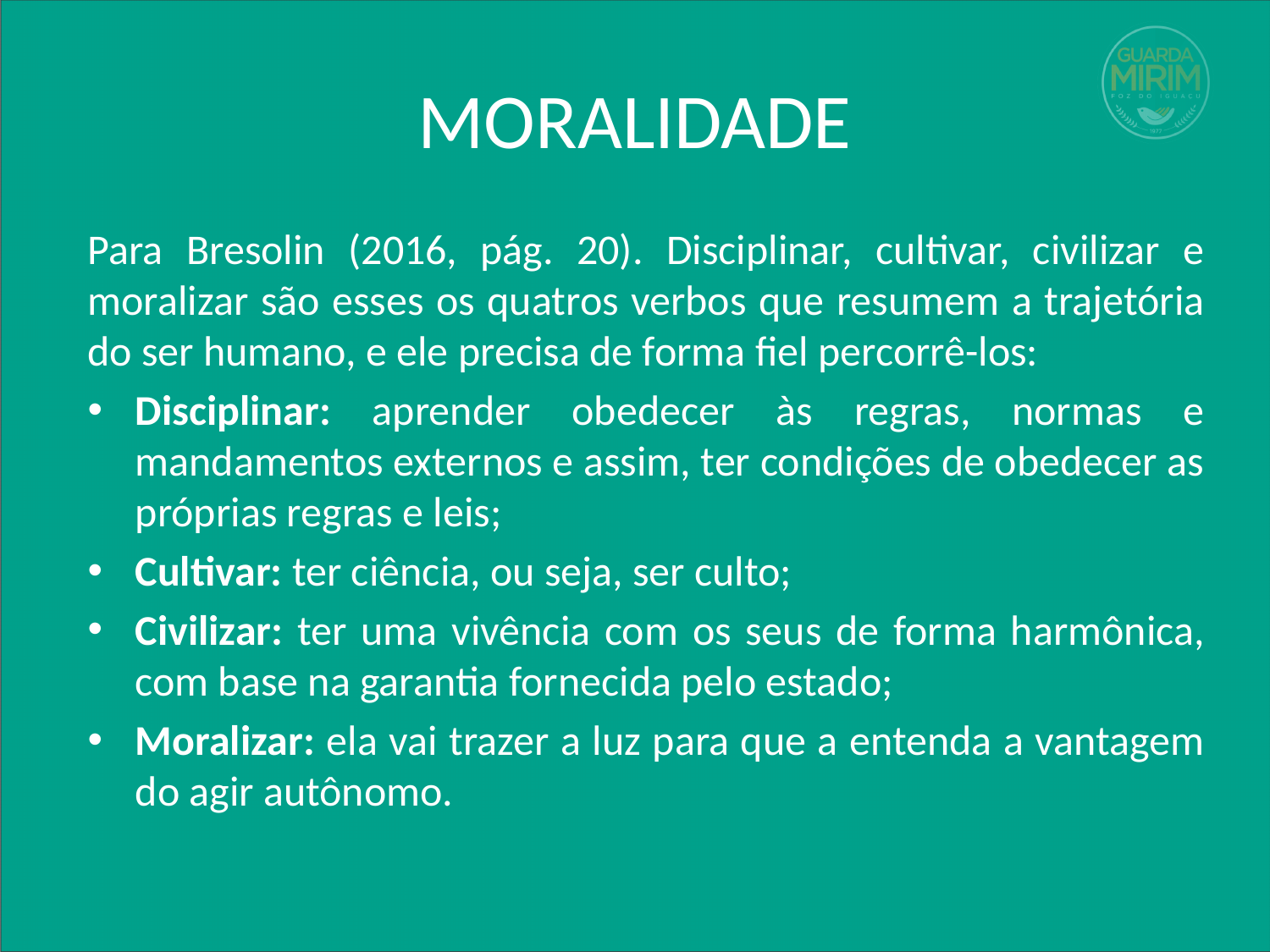

# MORALIDADE
Para Bresolin (2016, pág. 20). Disciplinar, cultivar, civilizar e moralizar são esses os quatros verbos que resumem a trajetória do ser humano, e ele precisa de forma fiel percorrê-los:
Disciplinar: aprender obedecer às regras, normas e mandamentos externos e assim, ter condições de obedecer as próprias regras e leis;
Cultivar: ter ciência, ou seja, ser culto;
Civilizar: ter uma vivência com os seus de forma harmônica, com base na garantia fornecida pelo estado;
Moralizar: ela vai trazer a luz para que a entenda a vantagem do agir autônomo.